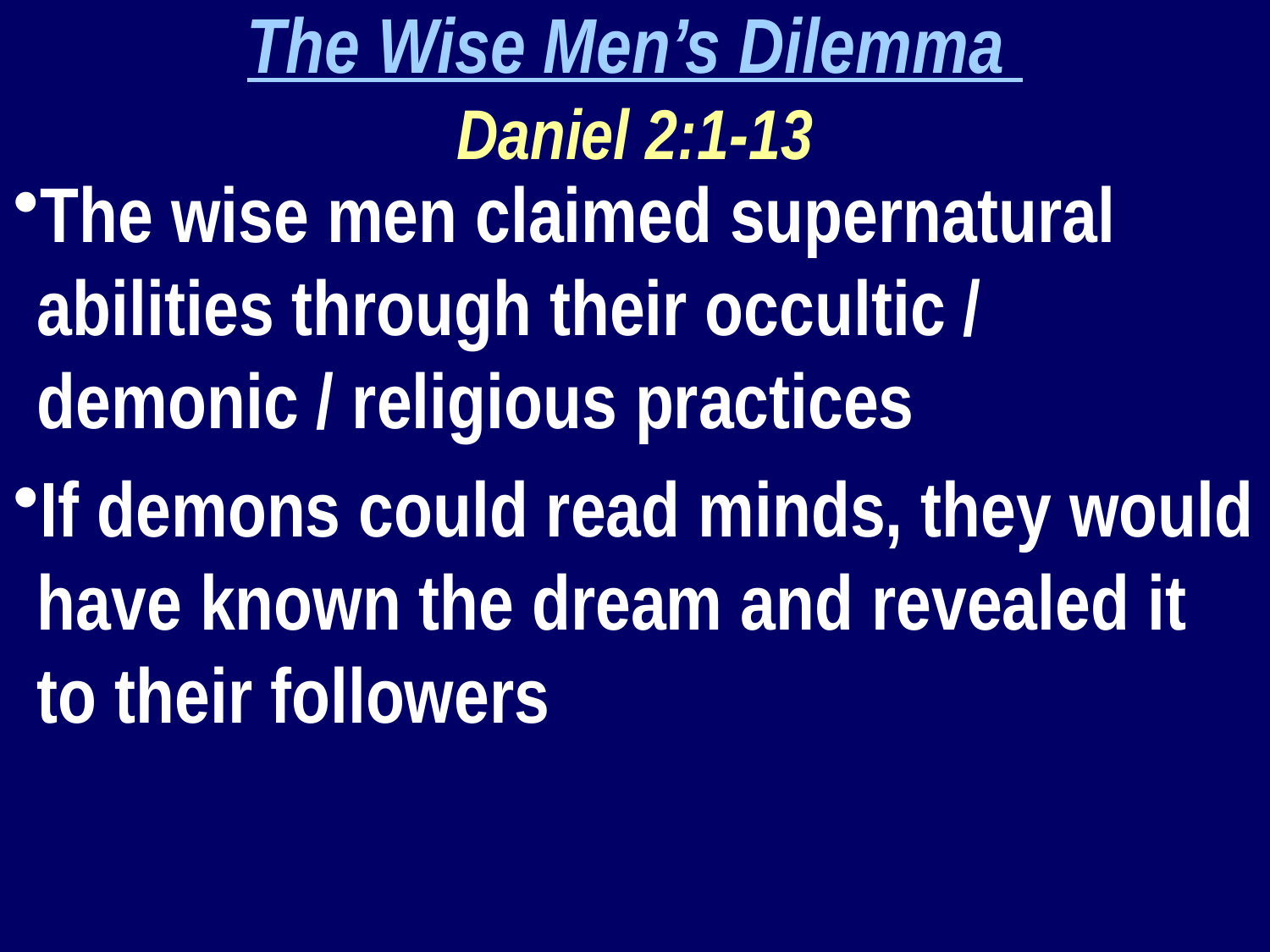

The Wise Men’s Dilemma
Daniel 2:1-13
The wise men claimed supernatural abilities through their occultic / demonic / religious practices
If demons could read minds, they would have known the dream and revealed it to their followers